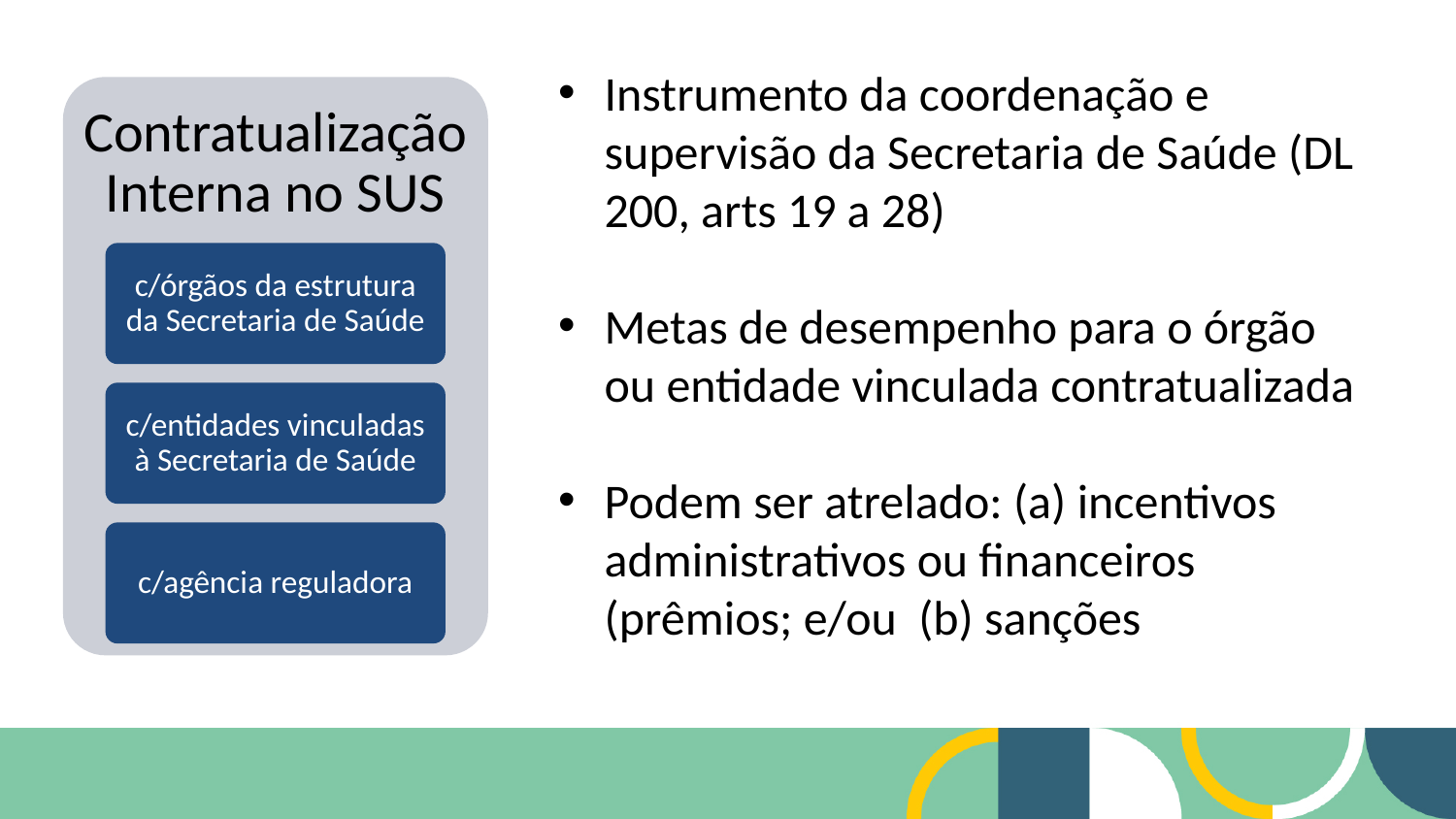

Instrumento da coordenação e supervisão da Secretaria de Saúde (DL 200, arts 19 a 28)

Metas de desempenho para o órgão ou entidade vinculada contratualizada

Podem ser atrelado: (a) incentivos administrativos ou financeiros (prêmios; e/ou  (b) sanções

Contratualização Interna no SUS

c/órgãos da estrutura da Secretaria de Saúde

c/entidades vinculadas à Secretaria de Saúde

c/agência reguladora